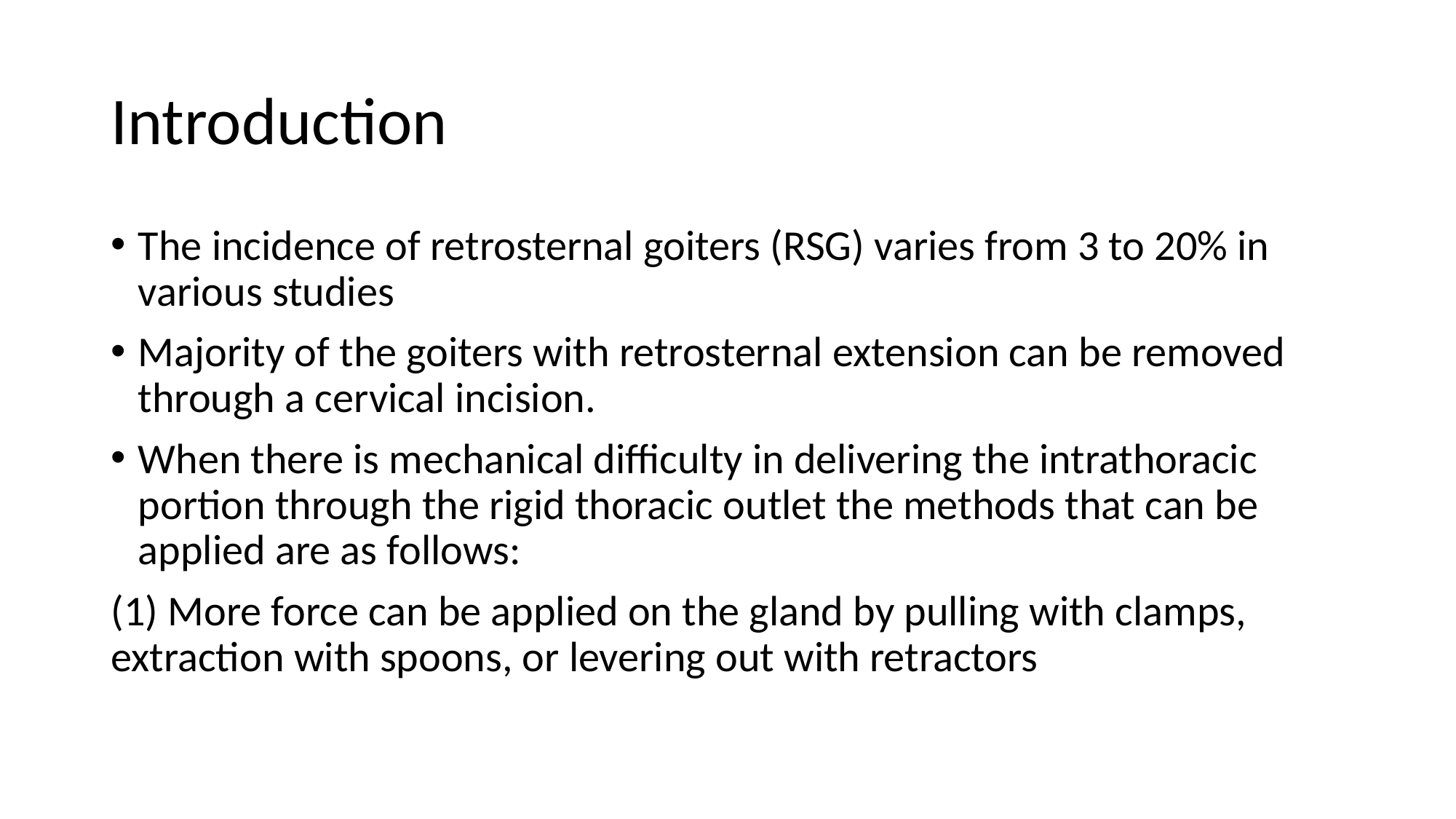

# Introduction
The incidence of retrosternal goiters (RSG) varies from 3 to 20% in various studies
Majority of the goiters with retrosternal extension can be removed through a cervical incision.
When there is mechanical difficulty in delivering the intrathoracic portion through the rigid thoracic outlet the methods that can be applied are as follows:
(1) More force can be applied on the gland by pulling with clamps, extraction with spoons, or levering out with retractors